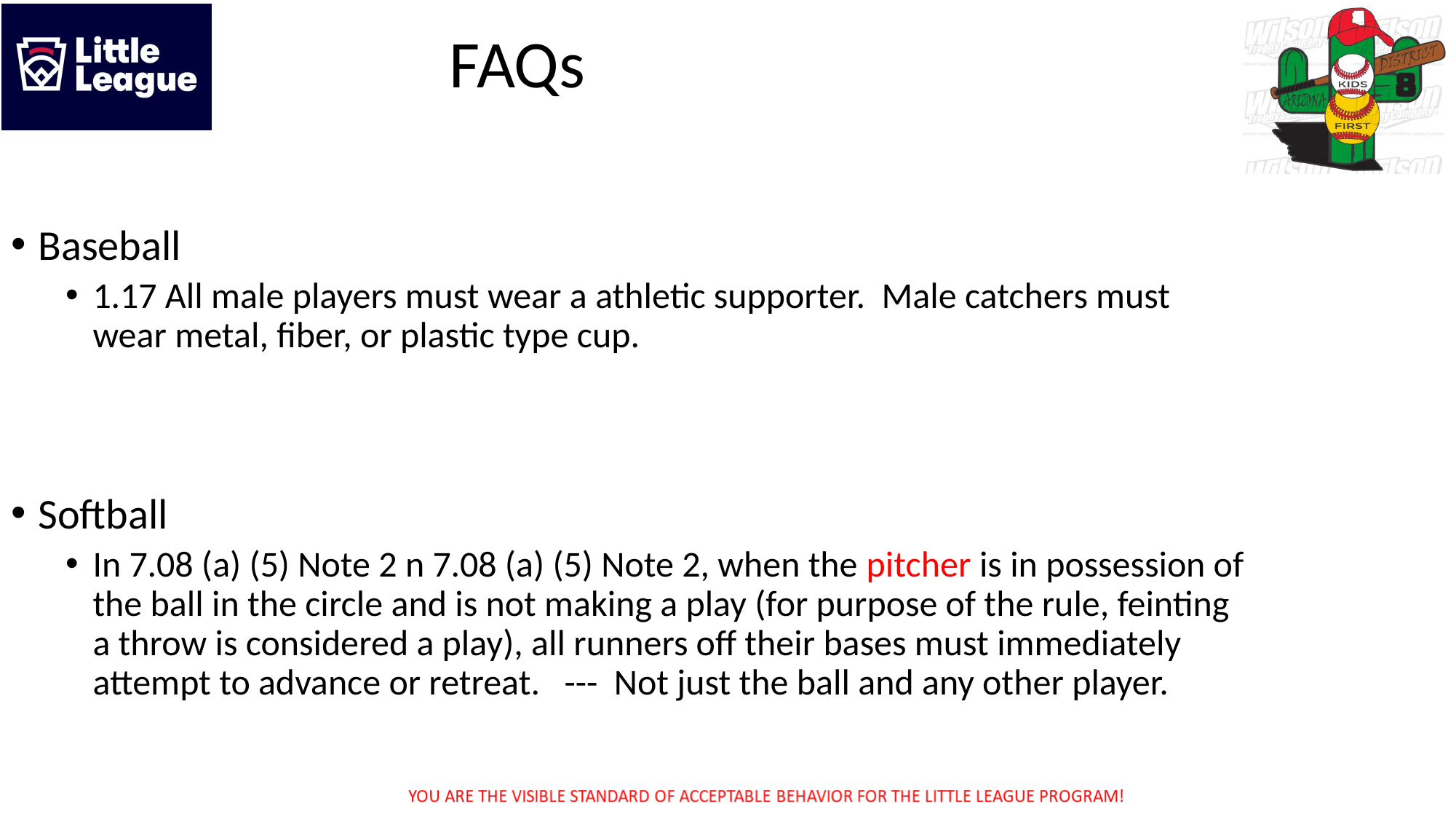

FAQs
Baseball
1.17 All male players must wear a athletic supporter.  Male catchers must wear metal, fiber, or plastic type cup.

Softball
In 7.08 (a) (5) Note 2 n 7.08 (a) (5) Note 2, when the pitcher is in possession of the ball in the circle and is not making a play (for purpose of the rule, feinting a throw is considered a play), all runners off their bases must immediately attempt to advance or retreat.   ---  Not just the ball and any other player.